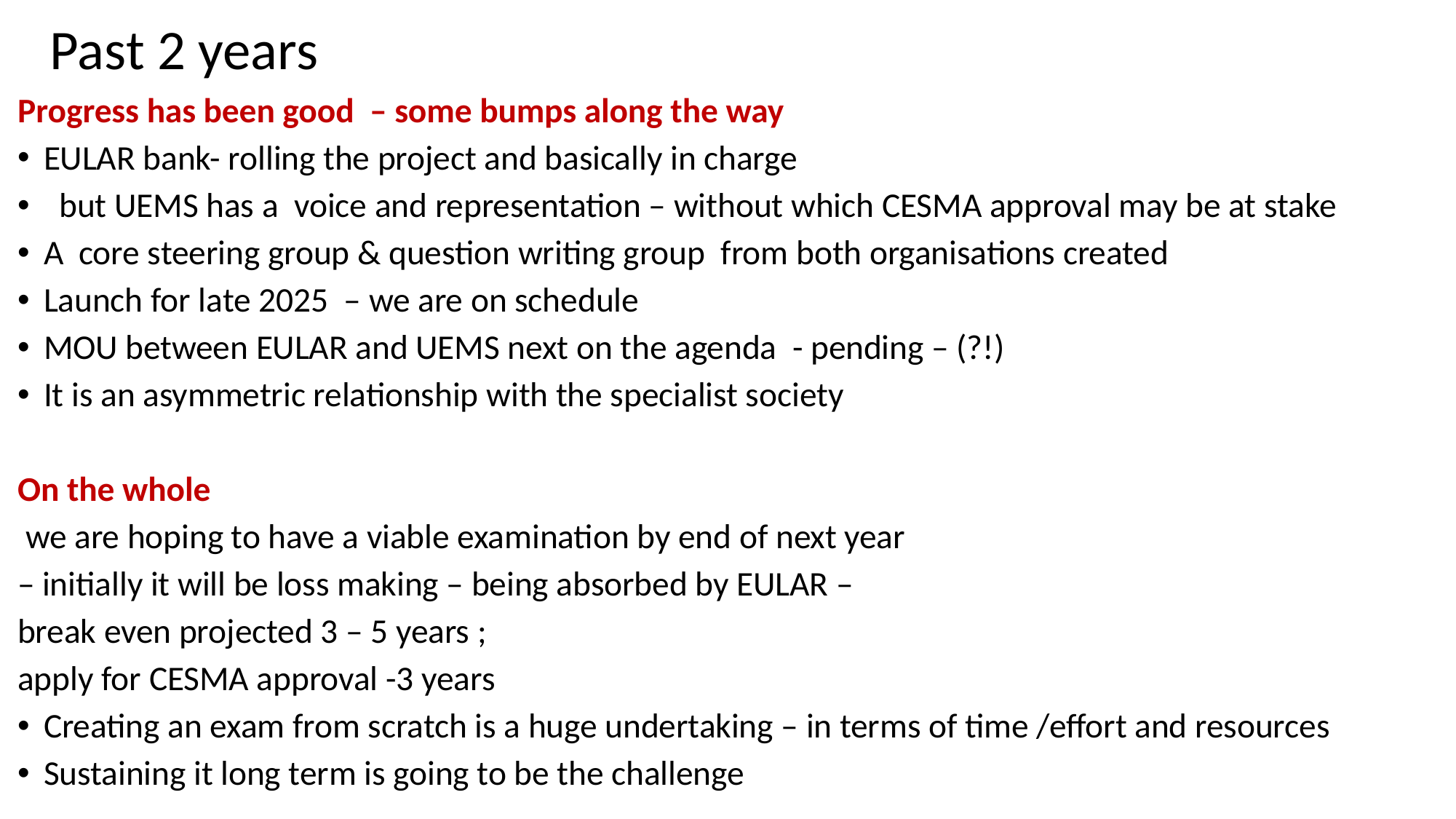

# Past 2 years
Progress has been good  – some bumps along the way
EULAR bank- rolling the project and basically in charge
  but UEMS has a  voice and representation – without which CESMA approval may be at stake
A  core steering group & question writing group  from both organisations created
Launch for late 2025  – we are on schedule
MOU between EULAR and UEMS next on the agenda  - pending – (?!)
It is an asymmetric relationship with the specialist society

On the whole
 we are hoping to have a viable examination by end of next year
– initially it will be loss making – being absorbed by EULAR –
break even projected 3 – 5 years ;
apply for CESMA approval -3 years
Creating an exam from scratch is a huge undertaking – in terms of time /effort and resources
Sustaining it long term is going to be the challenge